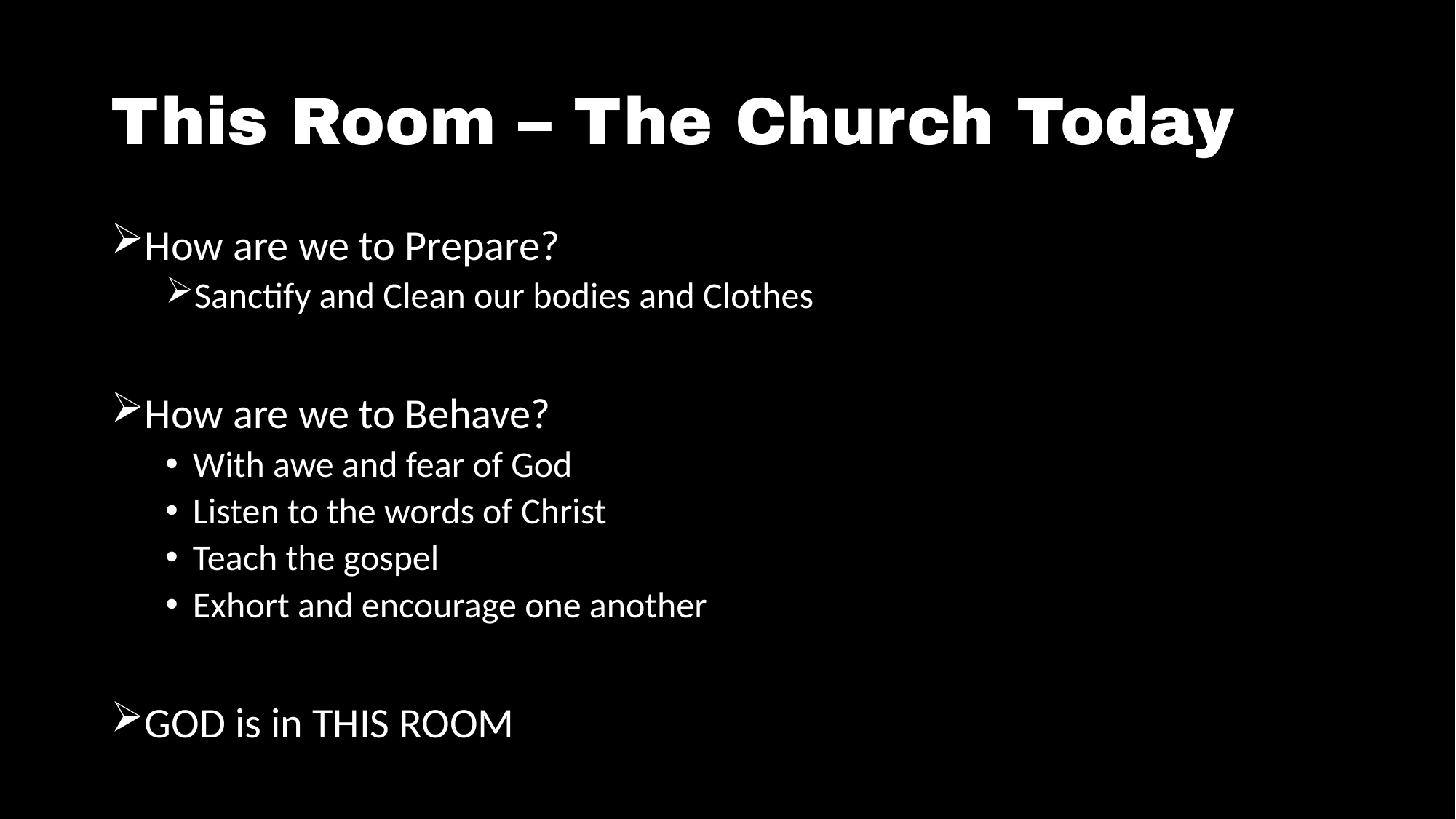

# This Room – The Church Today
How are we to Prepare?
Sanctify and Clean our bodies and Clothes

How are we to Behave?
With awe and fear of God
Listen to the words of Christ
Teach the gospel
Exhort and encourage one another

GOD is in THIS ROOM